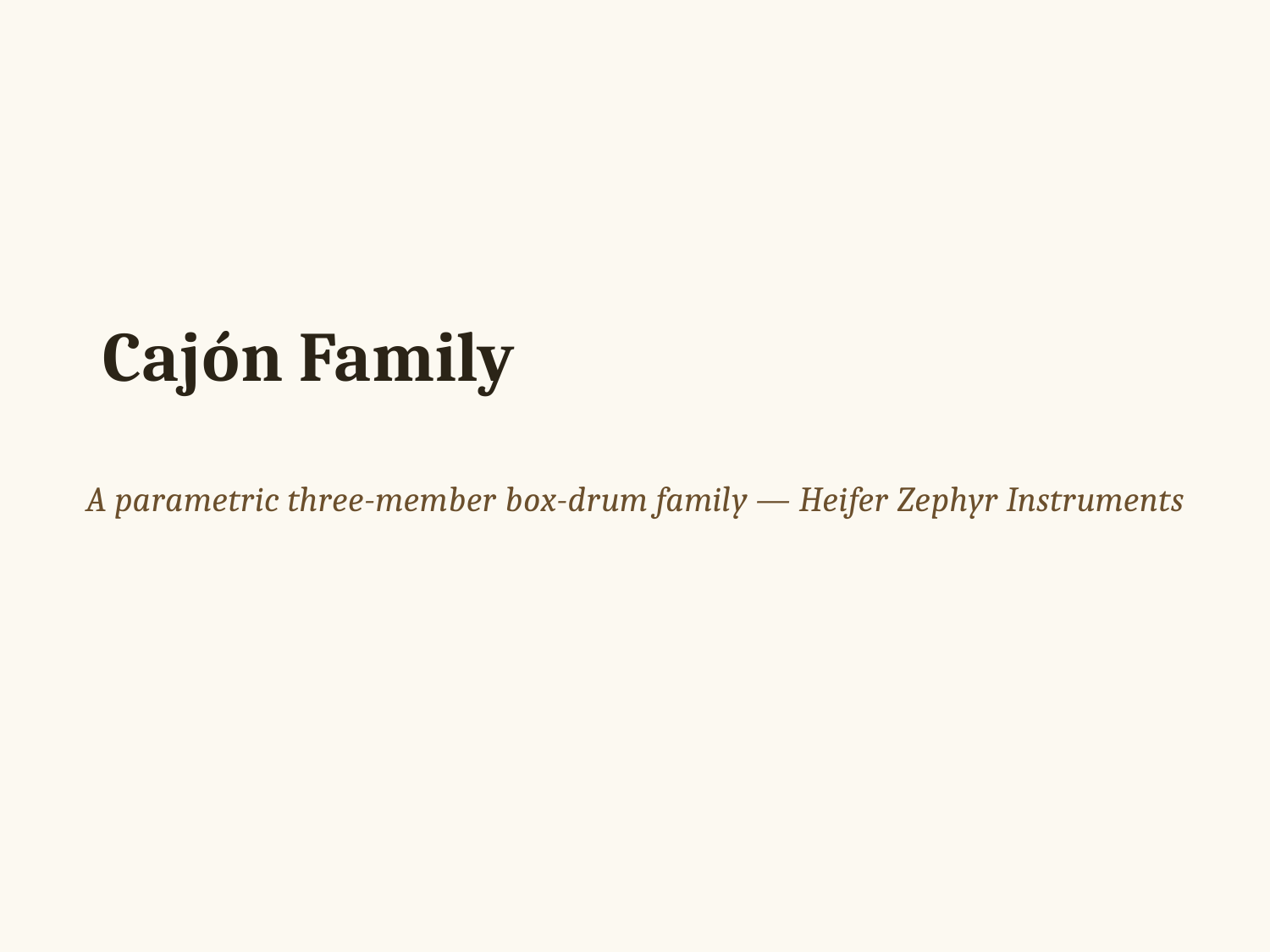

Cajón Family
A parametric three-member box-drum family — Heifer Zephyr Instruments